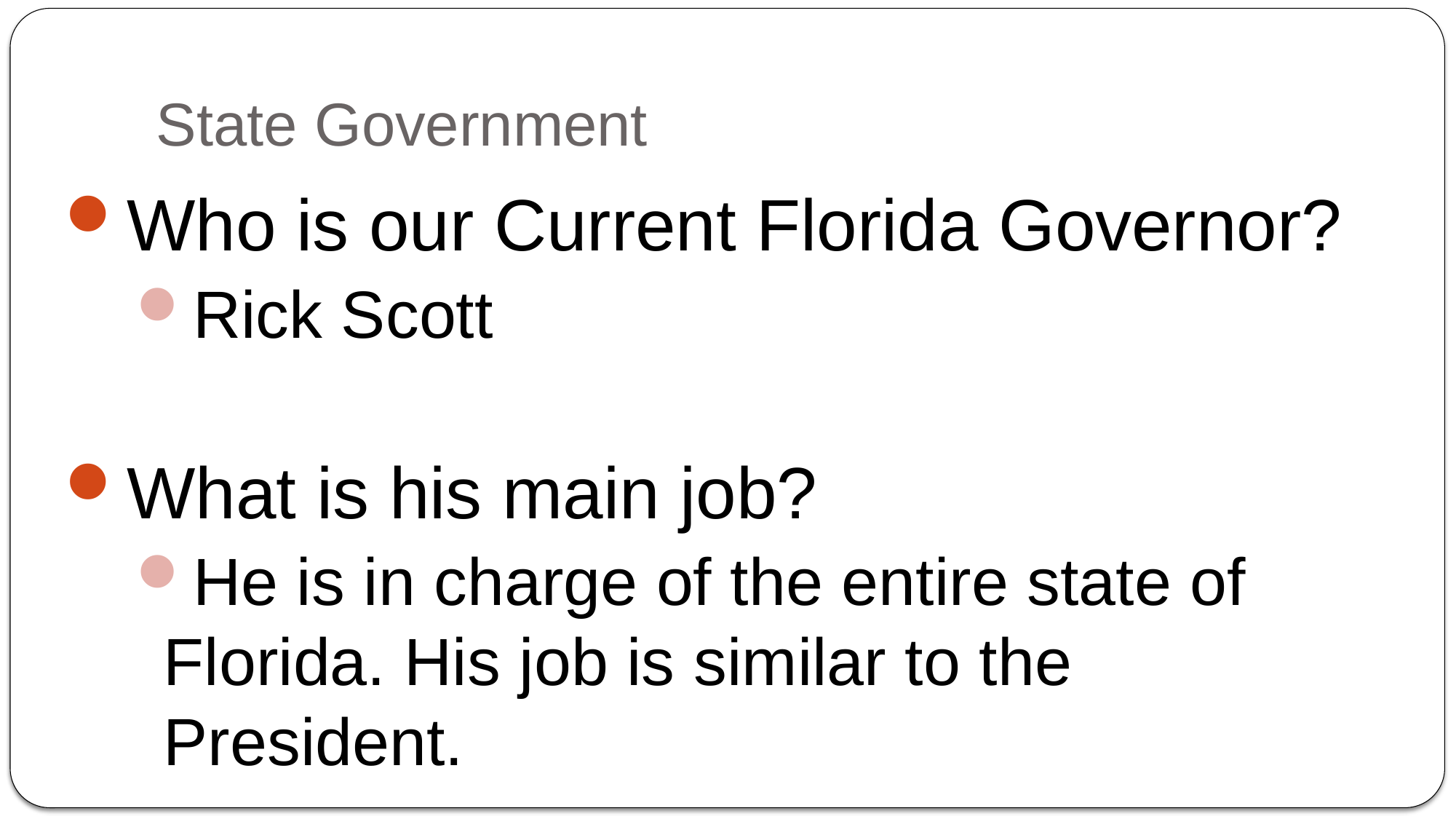

# State Government
Who is our Current Florida Governor?
Rick Scott

What is his main job?
He is in charge of the entire state of Florida. His job is similar to the President.